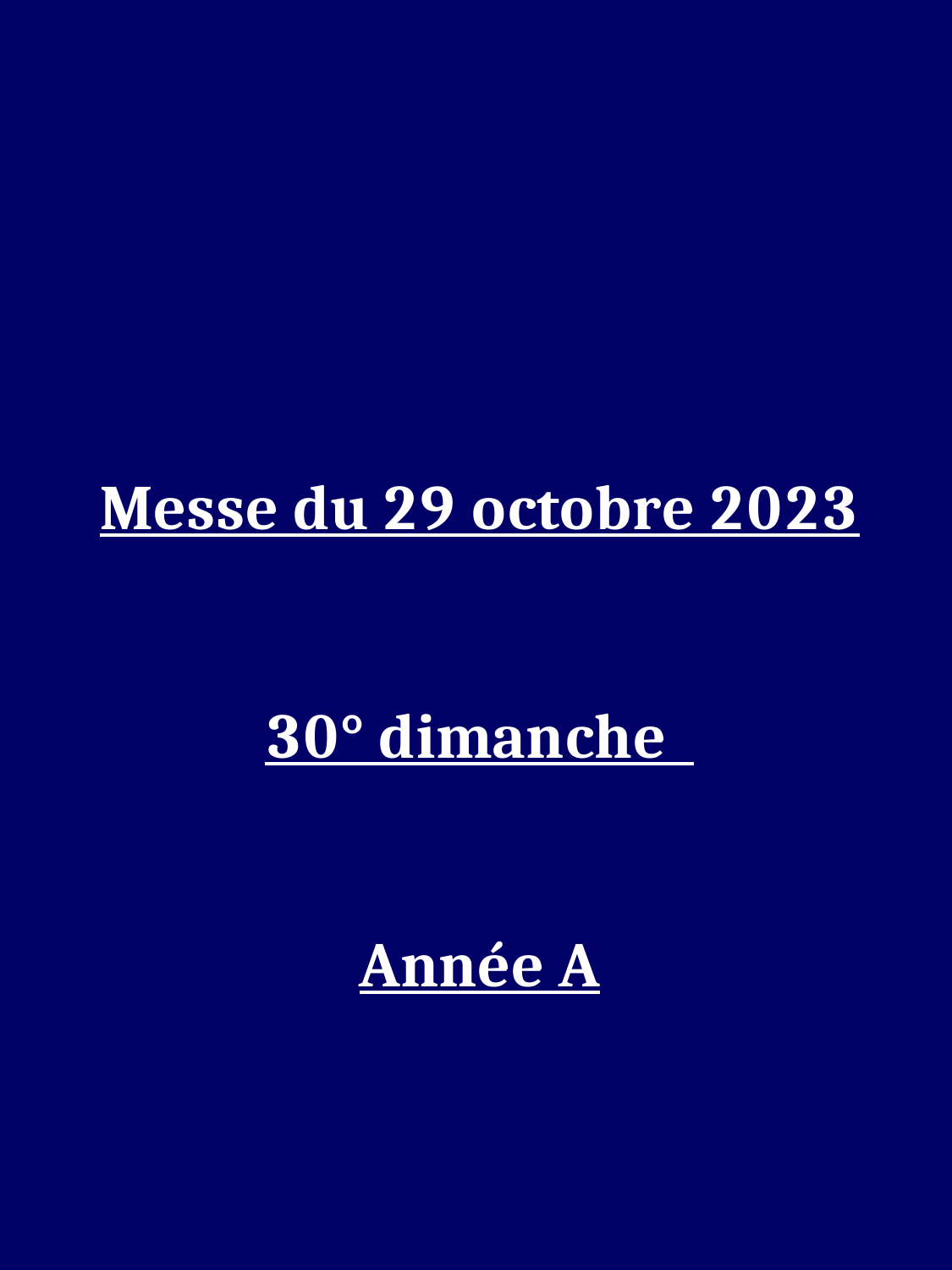

Messe du 29 octobre 2023

30° dimanche

Année A